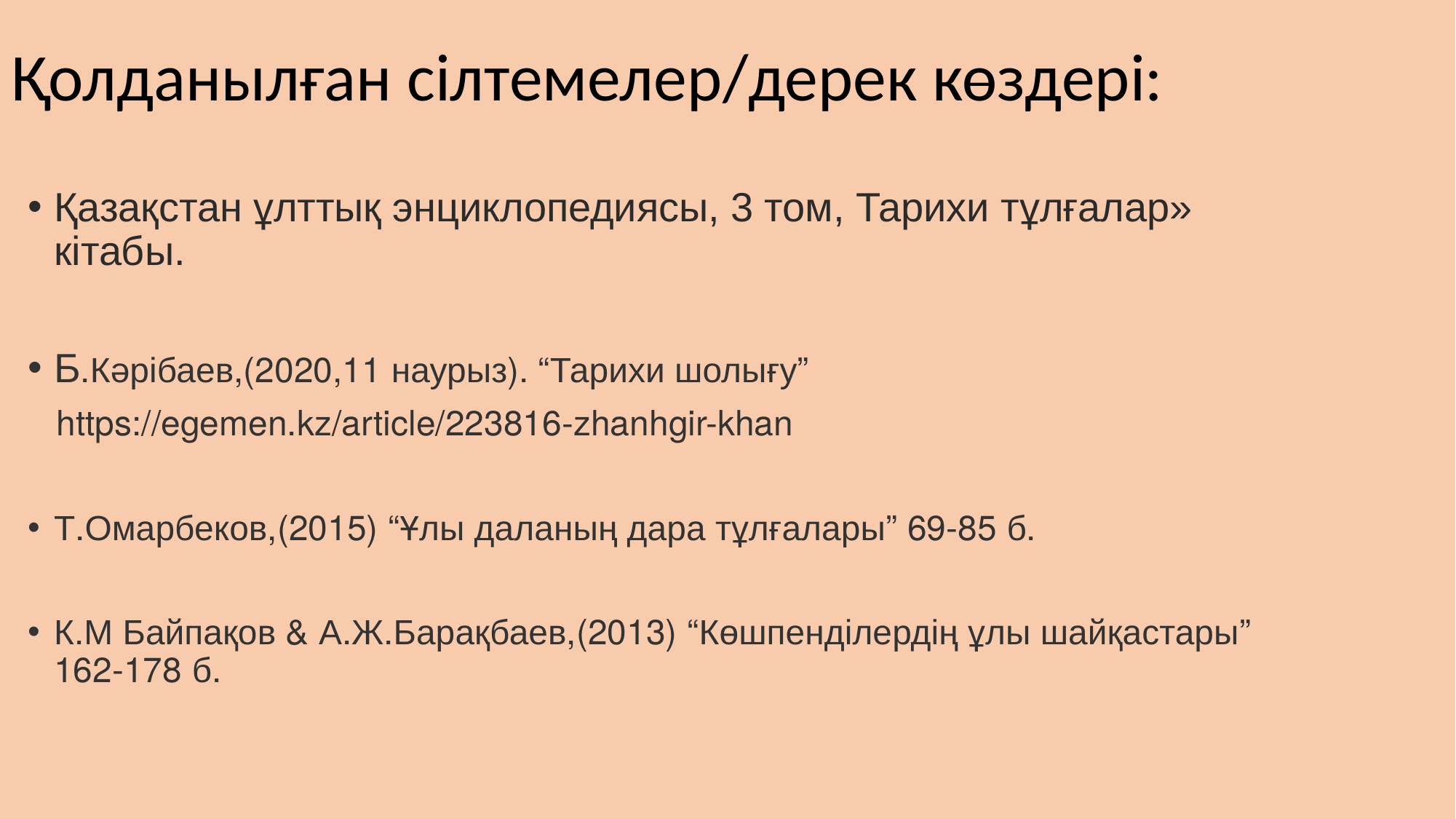

# Қолданылған сілтемелер/дерек көздері:
Қазақстан ұлттық энциклопедиясы, 3 том, Тарихи тұлғалар» кітабы.

Б.Кәрібаев,(2020,11 наурыз). “Тарихи шолығу”
   https://egemen.kz/article/223816-zhanhgir-khan

Т.Омарбеков,(2015) “Ұлы даланың дара тұлғалары” 69-85 б.

К.М Байпақов & А.Ж.Барақбаев,(2013) “Көшпенділердің ұлы шайқастары” 162-178 б.